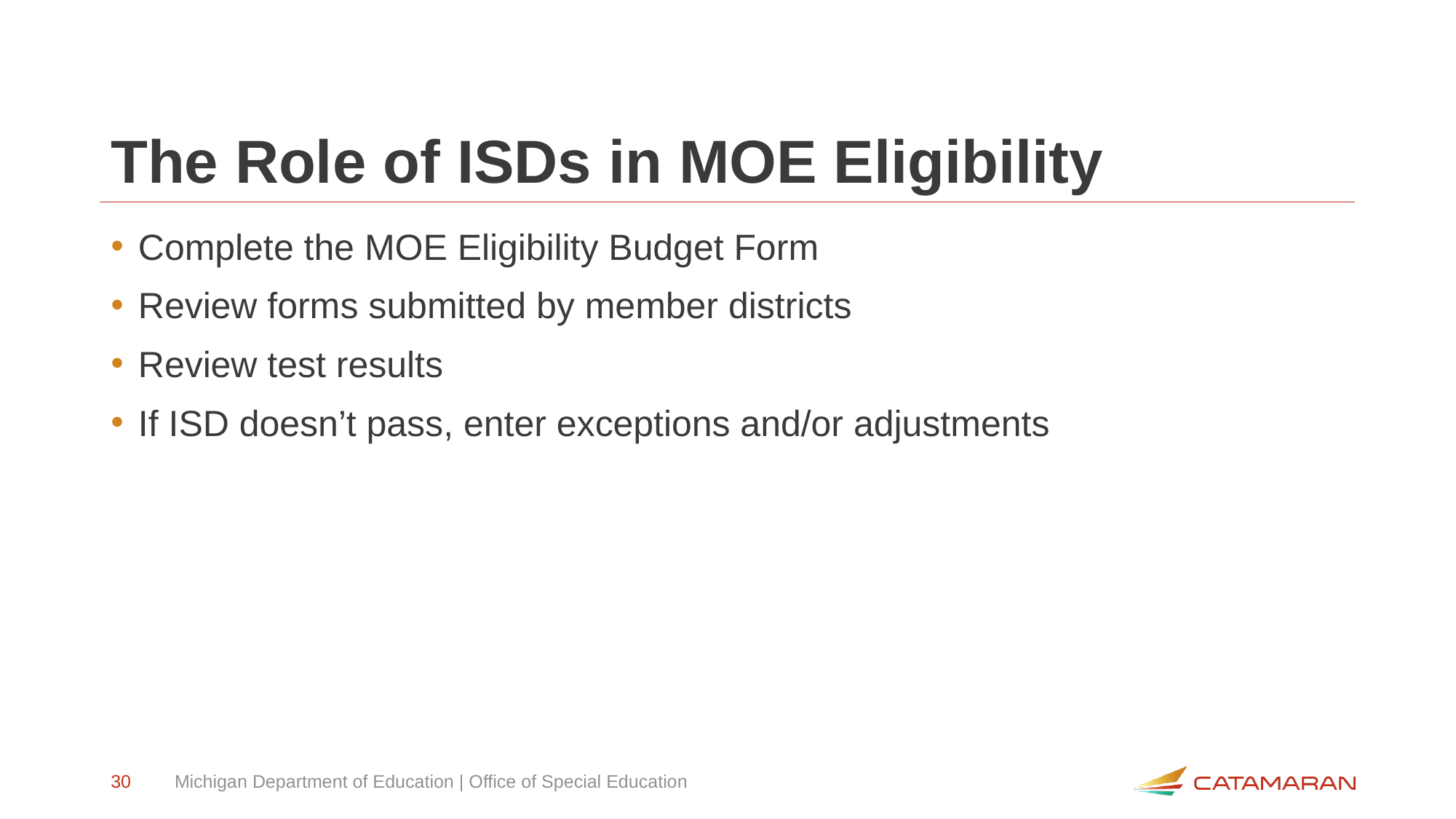

# The Role of ISDs in MOE Eligibility
Complete the MOE Eligibility Budget Form
Review forms submitted by member districts
Review test results
If ISD doesn’t pass, enter exceptions and/or adjustments

30
Michigan Department of Education | Office of Special Education